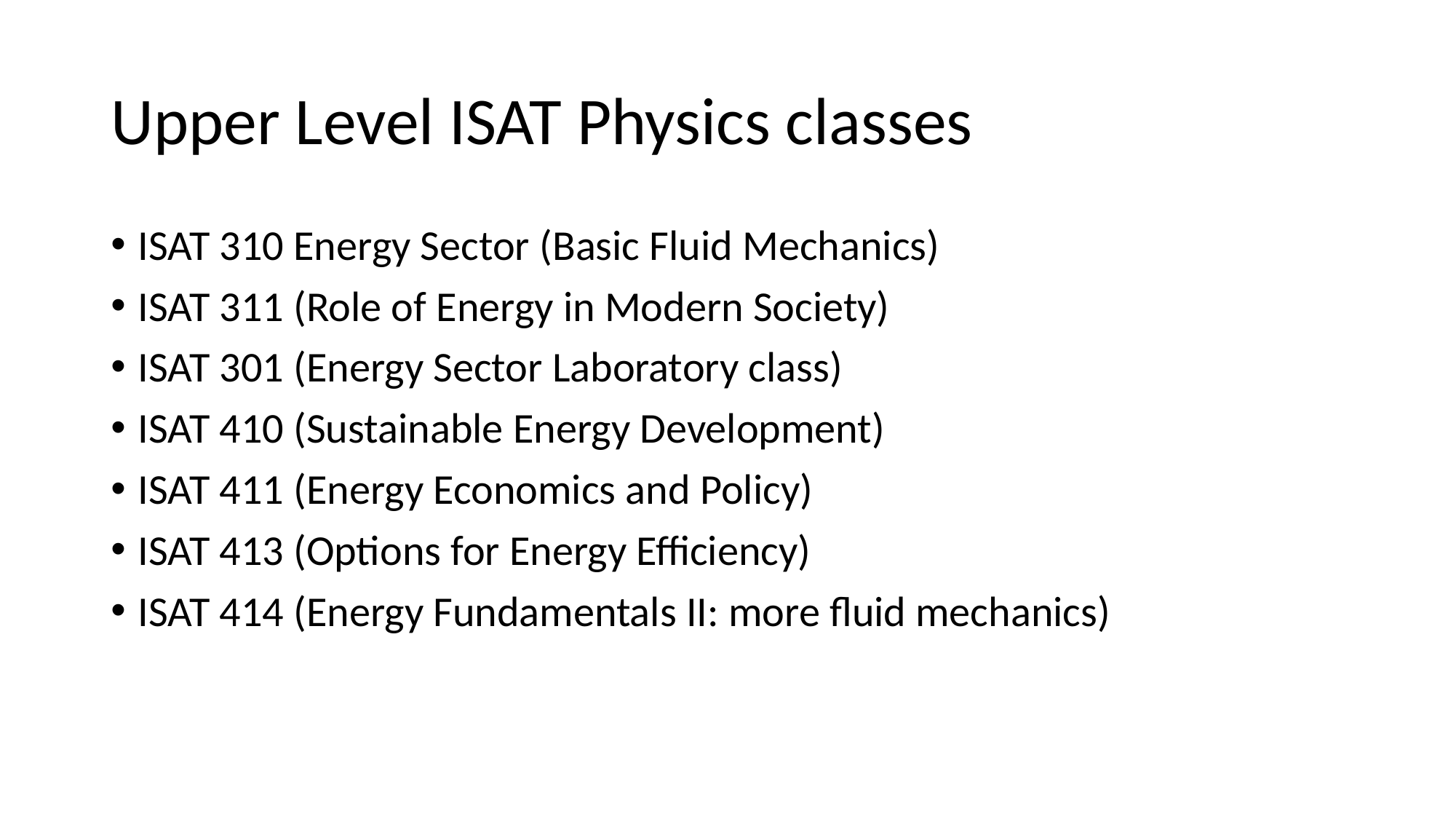

# Upper Level ISAT Physics classes
ISAT 310 Energy Sector (Basic Fluid Mechanics)
ISAT 311 (Role of Energy in Modern Society)
ISAT 301 (Energy Sector Laboratory class)
ISAT 410 (Sustainable Energy Development)
ISAT 411 (Energy Economics and Policy)
ISAT 413 (Options for Energy Efficiency)
ISAT 414 (Energy Fundamentals II: more fluid mechanics)